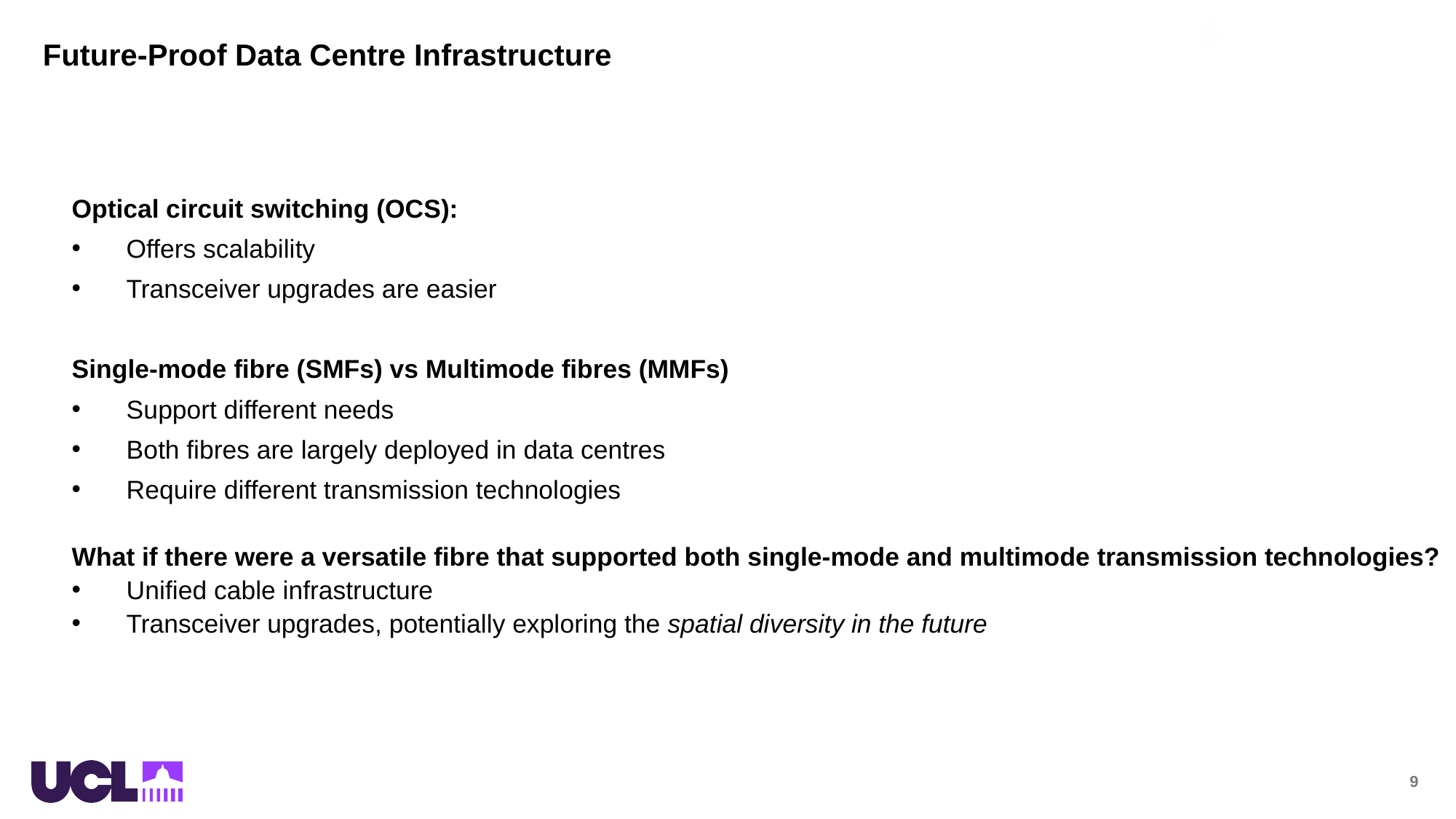

# Future-Proof Data Centre Infrastructure

Optical circuit switching (OCS):
Offers scalability
Transceiver upgrades are easier

Single-mode fibre (SMFs) vs Multimode fibres (MMFs)
Support different needs
Both fibres are largely deployed in data centres
Require different transmission technologies

What if there were a versatile fibre that supported both single-mode and multimode transmission technologies?
Unified cable infrastructure
Transceiver upgrades, potentially exploring the spatial diversity in the future

9